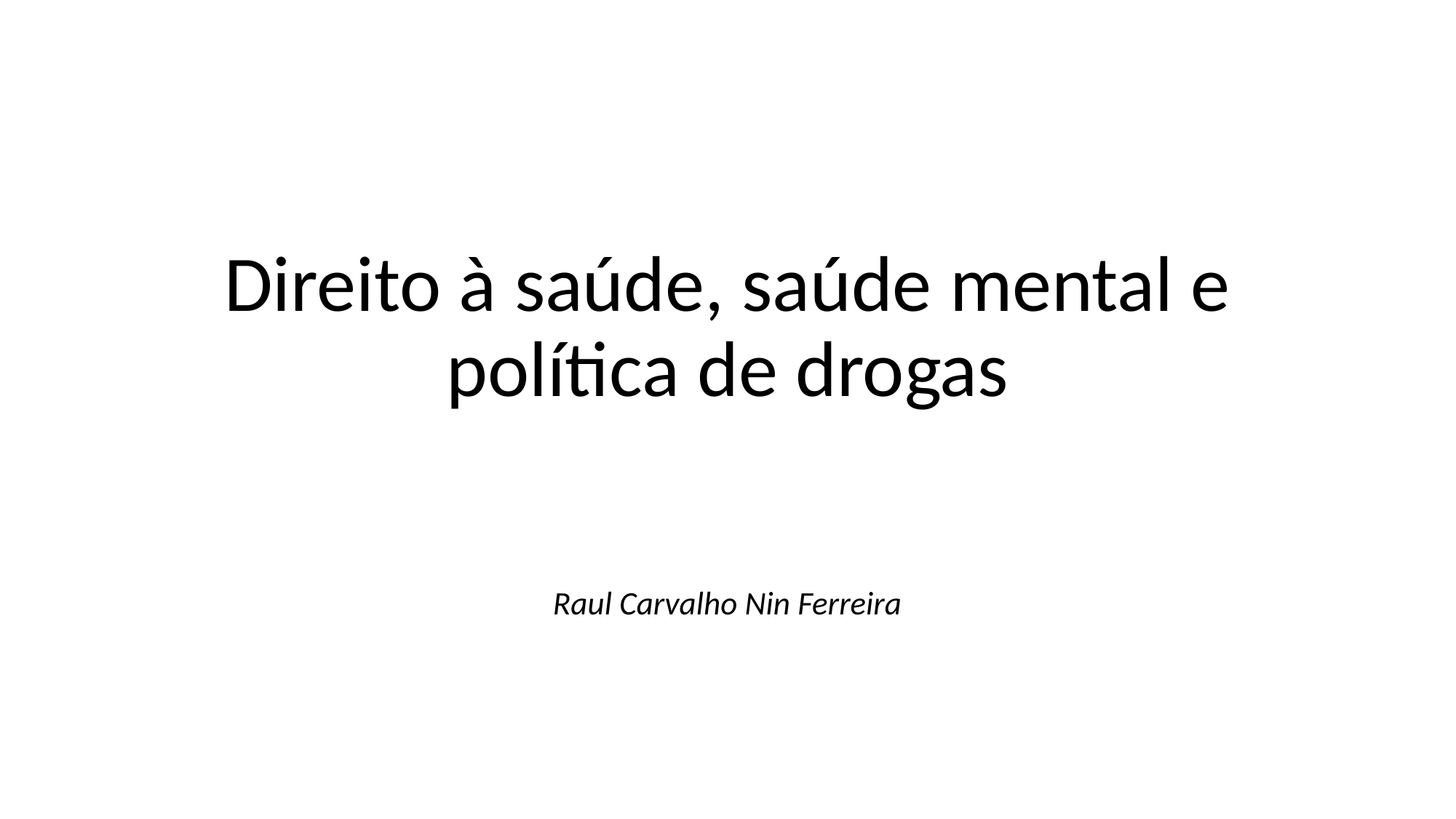

# Direito à saúde, saúde mental e política de drogas

Raul Carvalho Nin Ferreira